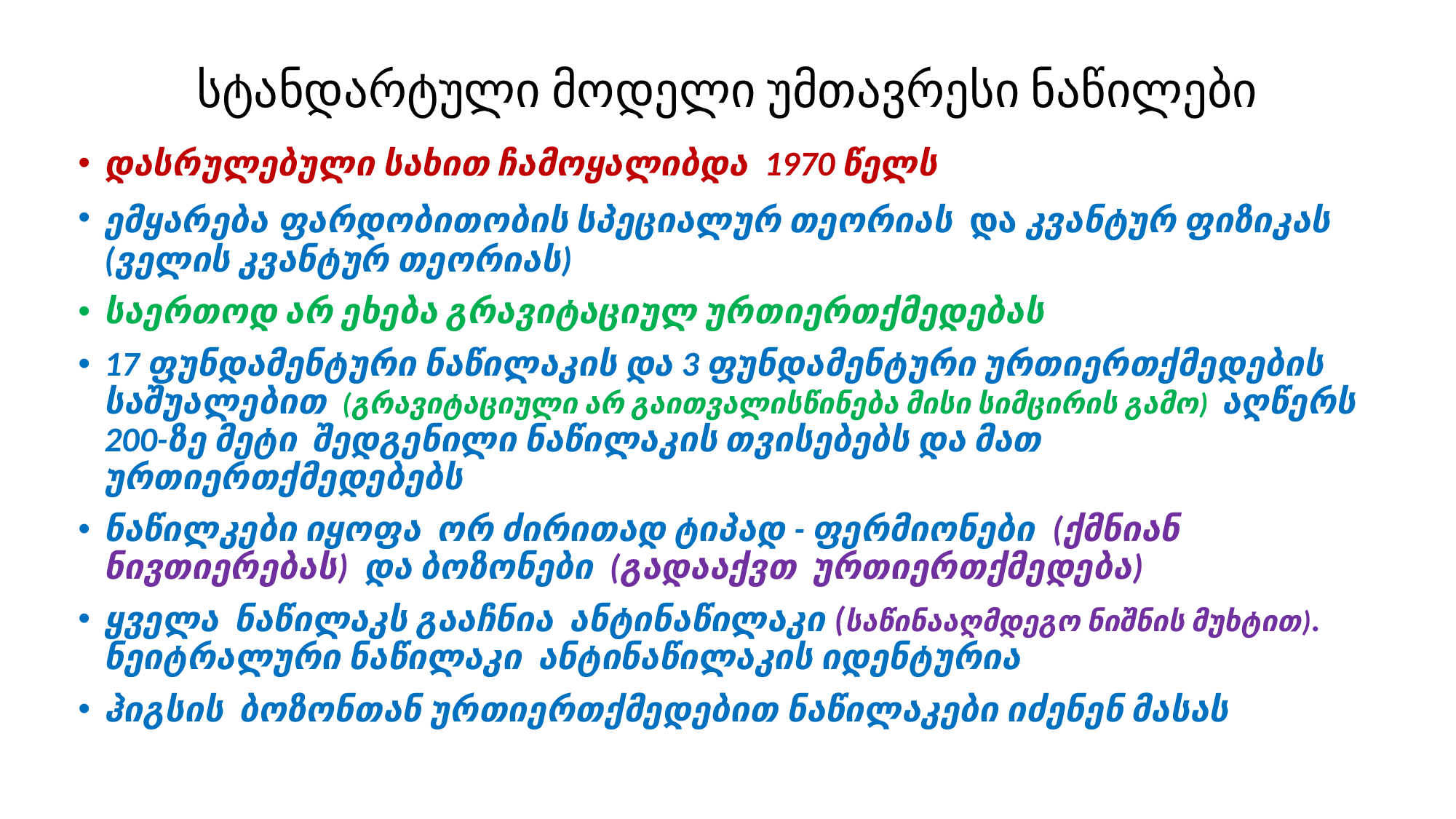

# სტანდარტული მოდელი უმთავრესი ნაწილები
დასრულებული სახით ჩამოყალიბდა  1970 წელს
ემყარება ფარდობითობის სპეციალურ თეორიას  და კვანტურ ფიზიკას (ველის კვანტურ თეორიას)
საერთოდ არ ეხება გრავიტაციულ ურთიერთქმედებას
17 ფუნდამენტური ნაწილაკის და 3 ფუნდამენტური ურთიერთქმედების საშუალებით  (გრავიტაციული არ გაითვალისწინება მისი სიმცირის გამო)  აღწერს 200-ზე მეტი  შედგენილი ნაწილაკის თვისებებს და მათ ურთიერთქმედებებს
ნაწილკები იყოფა  ორ ძირითად ტიპად - ფერმიონები  (ქმნიან ნივთიერებას)  და ბოზონები  (გადააქვთ  ურთიერთქმედება)
ყველა  ნაწილაკს გააჩნია  ანტინაწილაკი (საწინააღმდეგო ნიშნის მუხტით). ნეიტრალური ნაწილაკი  ანტინაწილაკის იდენტურია
ჰიგსის  ბოზონთან ურთიერთქმედებით ნაწილაკები იძენენ მასას